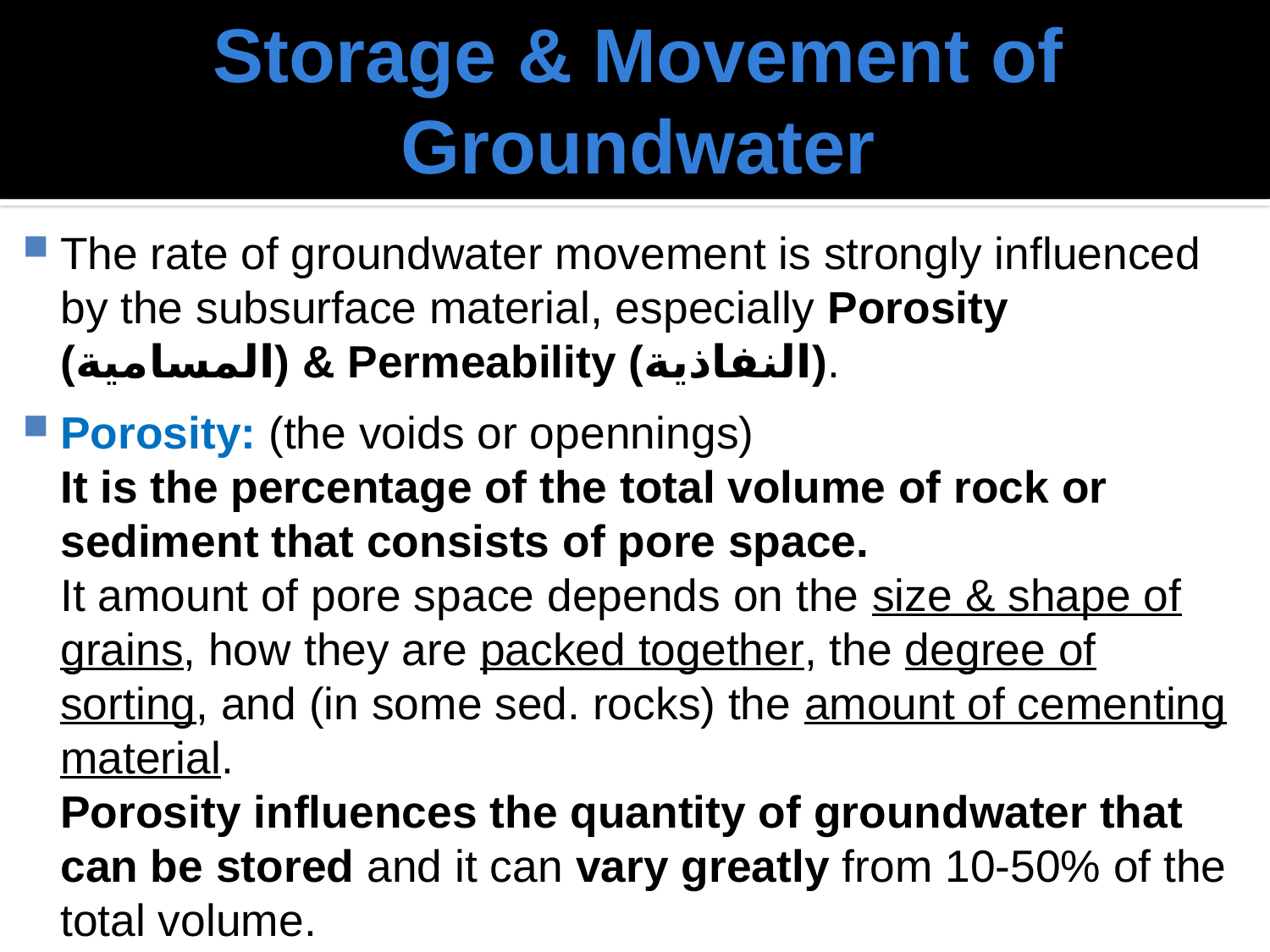

# Storage & Movement of Groundwater
The rate of groundwater movement is strongly influenced by the subsurface material, especially Porosity (المسامية) & Permeability (النفاذية).
Porosity: (the voids or opennings)
	It is the percentage of the total volume of rock or sediment that consists of pore space.
	It amount of pore space depends on the size & shape of grains, how they are packed together, the degree of sorting, and (in some sed. rocks) the amount of cementing material.
	Porosity influences the quantity of groundwater that can be stored and it can vary greatly from 10-50% of the total volume.